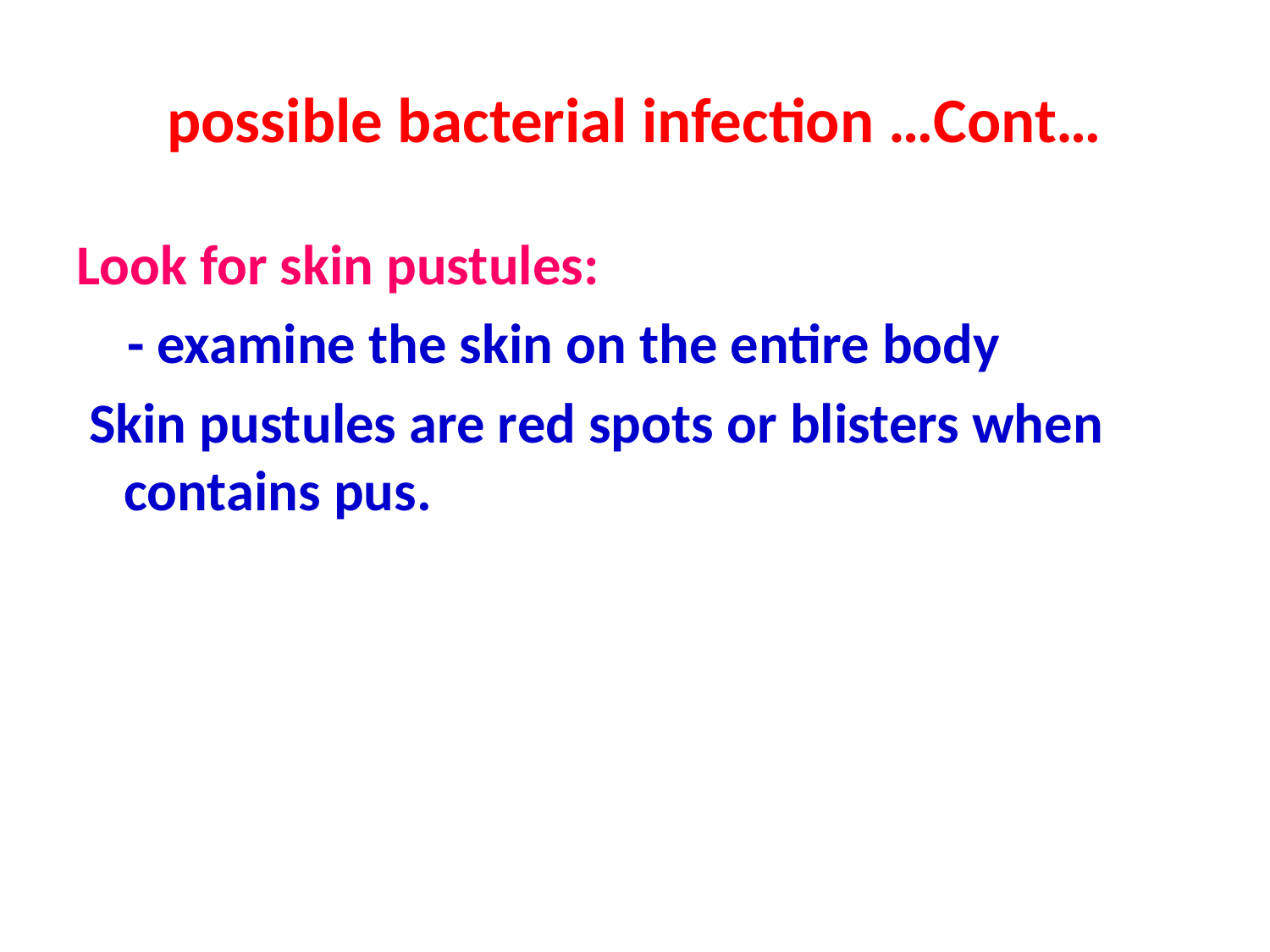

# possible bacterial infection …Cont…
Look for skin pustules:
    - examine the skin on the entire body
 Skin pustules are red spots or blisters when contains pus.